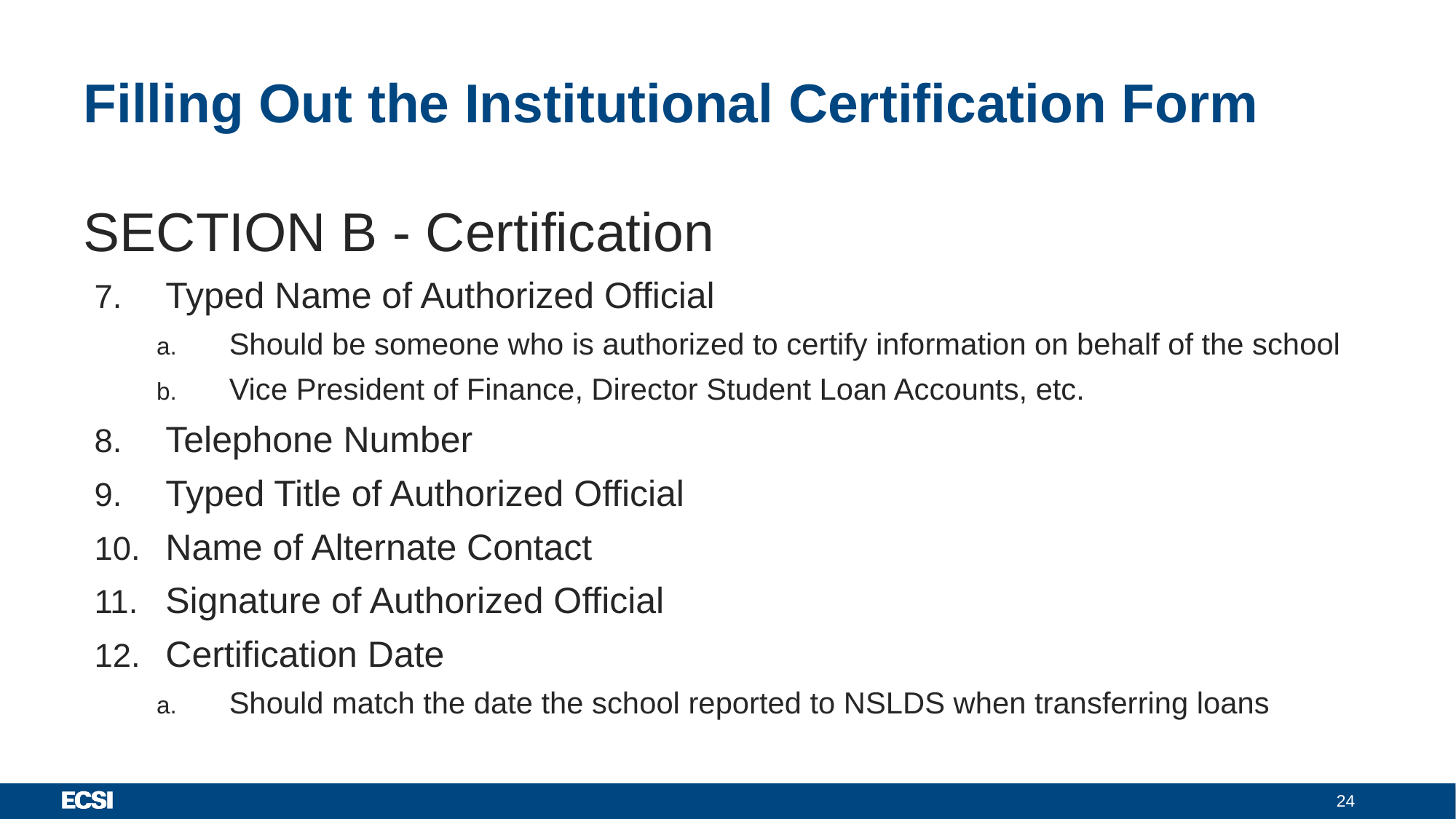

# Filling Out the Institutional Certification Form
SECTION B - Certification
Typed Name of Authorized Official
Should be someone who is authorized to certify information on behalf of the school
Vice President of Finance, Director Student Loan Accounts, etc.
Telephone Number
Typed Title of Authorized Official
Name of Alternate Contact
Signature of Authorized Official
Certification Date
Should match the date the school reported to NSLDS when transferring loans